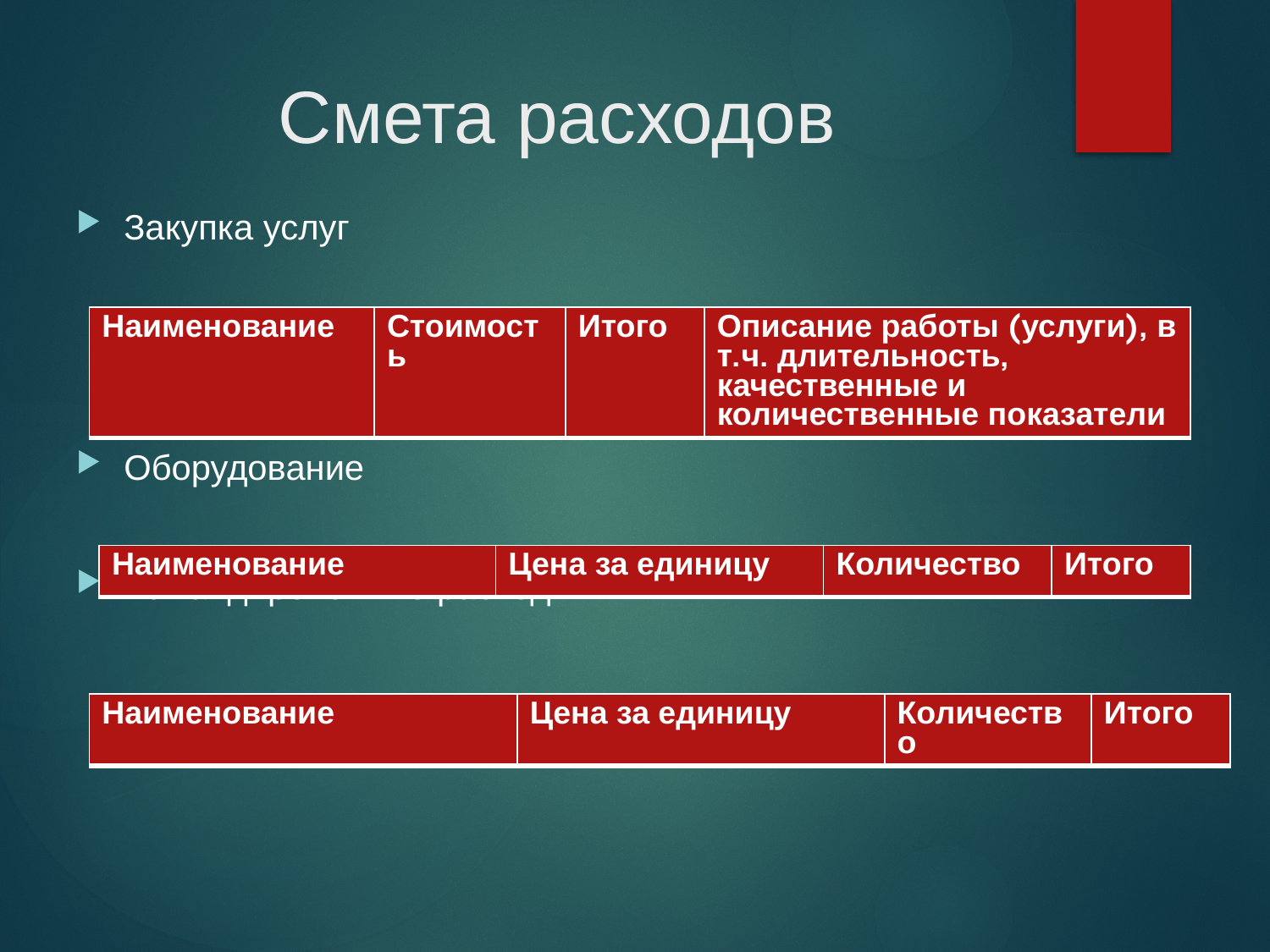

# Смета расходов
Закупка услуг

Оборудование

Командировочные расходы

| Наименование | Стоимость | Итого | Описание работы (услуги), в т.ч. длительность, качественные и количественные показатели |
| --- | --- | --- | --- |
| Наименование | Цена за единицу | Количество | Итого |
| --- | --- | --- | --- |
| Наименование | Цена за единицу | Количество | Итого |
| --- | --- | --- | --- |